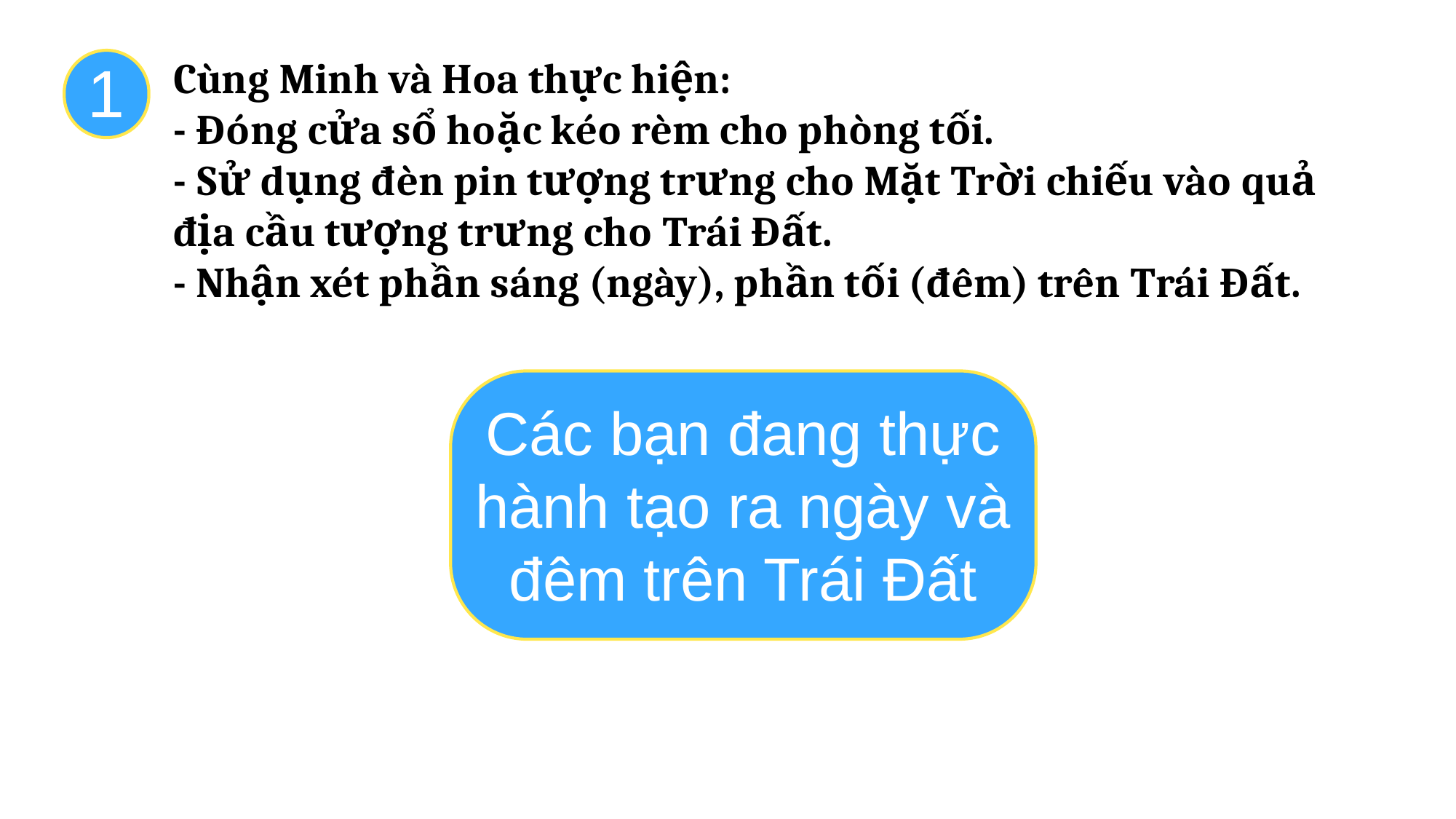

1

Cùng Minh và Hoa thực hiện:
- Đóng cửa sổ hoặc kéo rèm cho phòng tối.
- Sử dụng đèn pin tượng trưng cho Mặt Trời chiếu vào quả địa cầu tượng trưng cho Trái Đất.
- Nhận xét phần sáng (ngày), phần tối (đêm) trên Trái Đất.

Các bạn đang thực hành tạo ra ngày và đêm trên Trái Đất